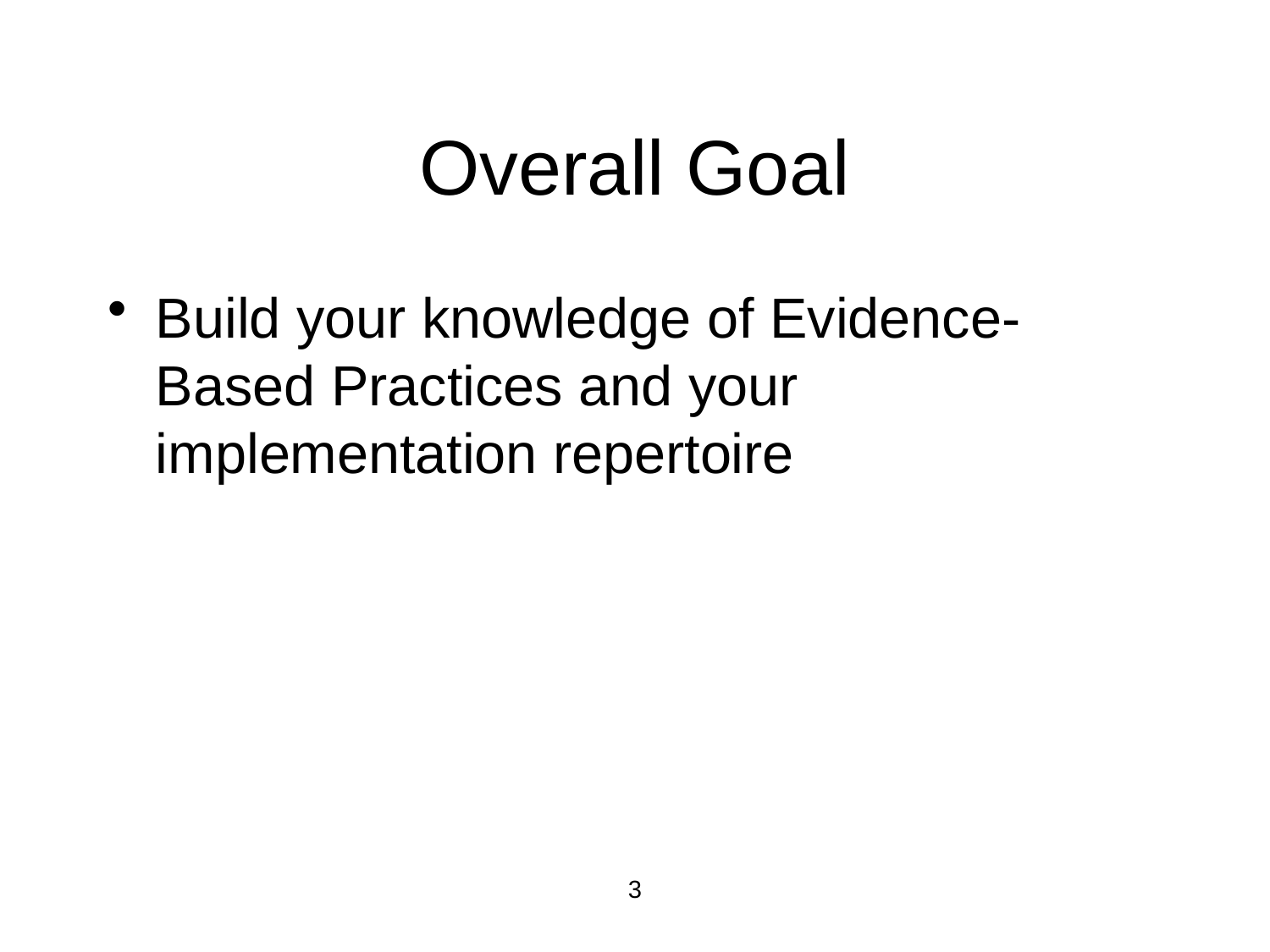

# Overall Goal
Build your knowledge of Evidence-Based Practices and your implementation repertoire
3